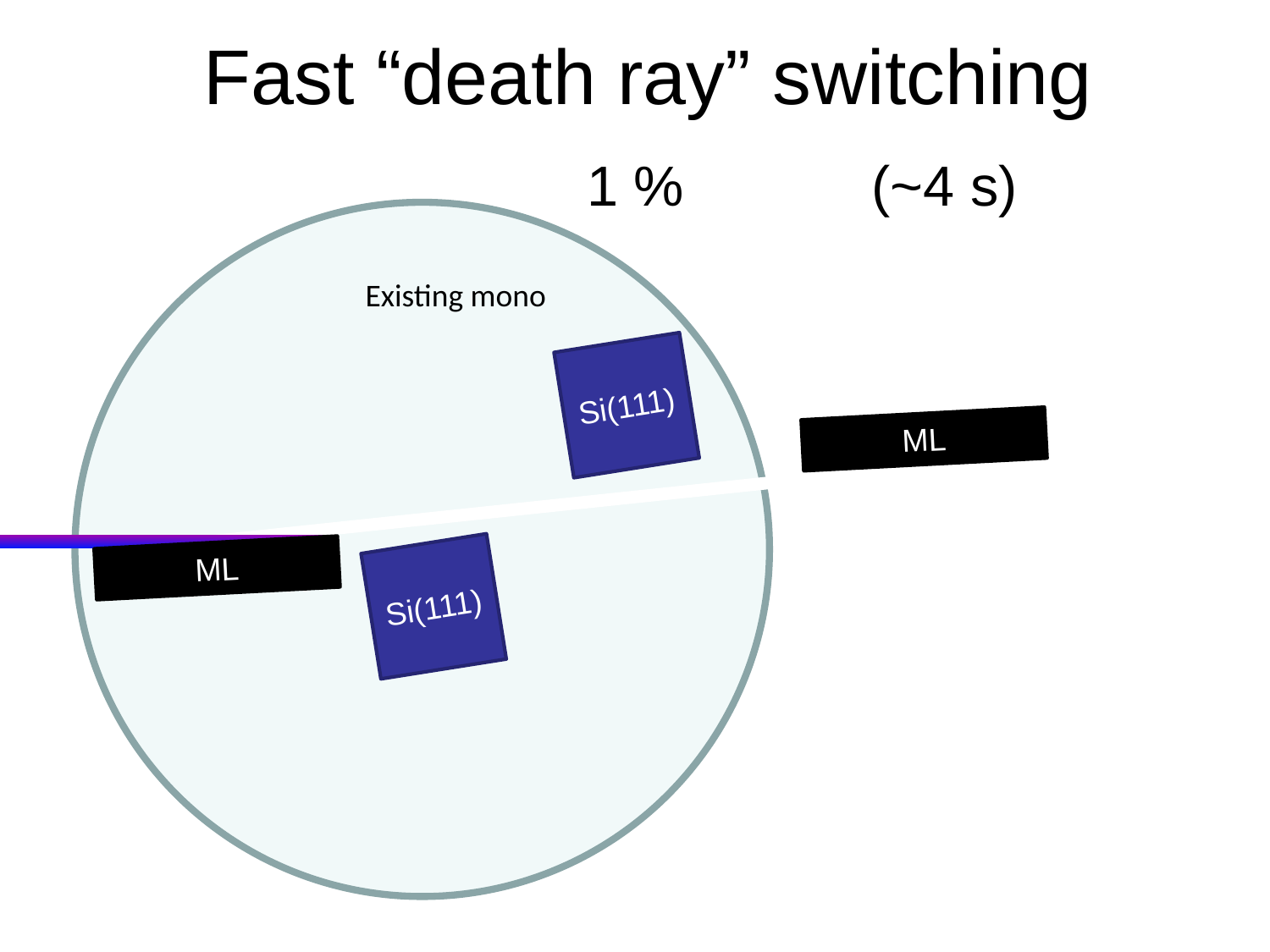

Fast “death ray” switching
1 %            (~4 s)

Existing mono
Si(111)
ML

ML
Si(111)